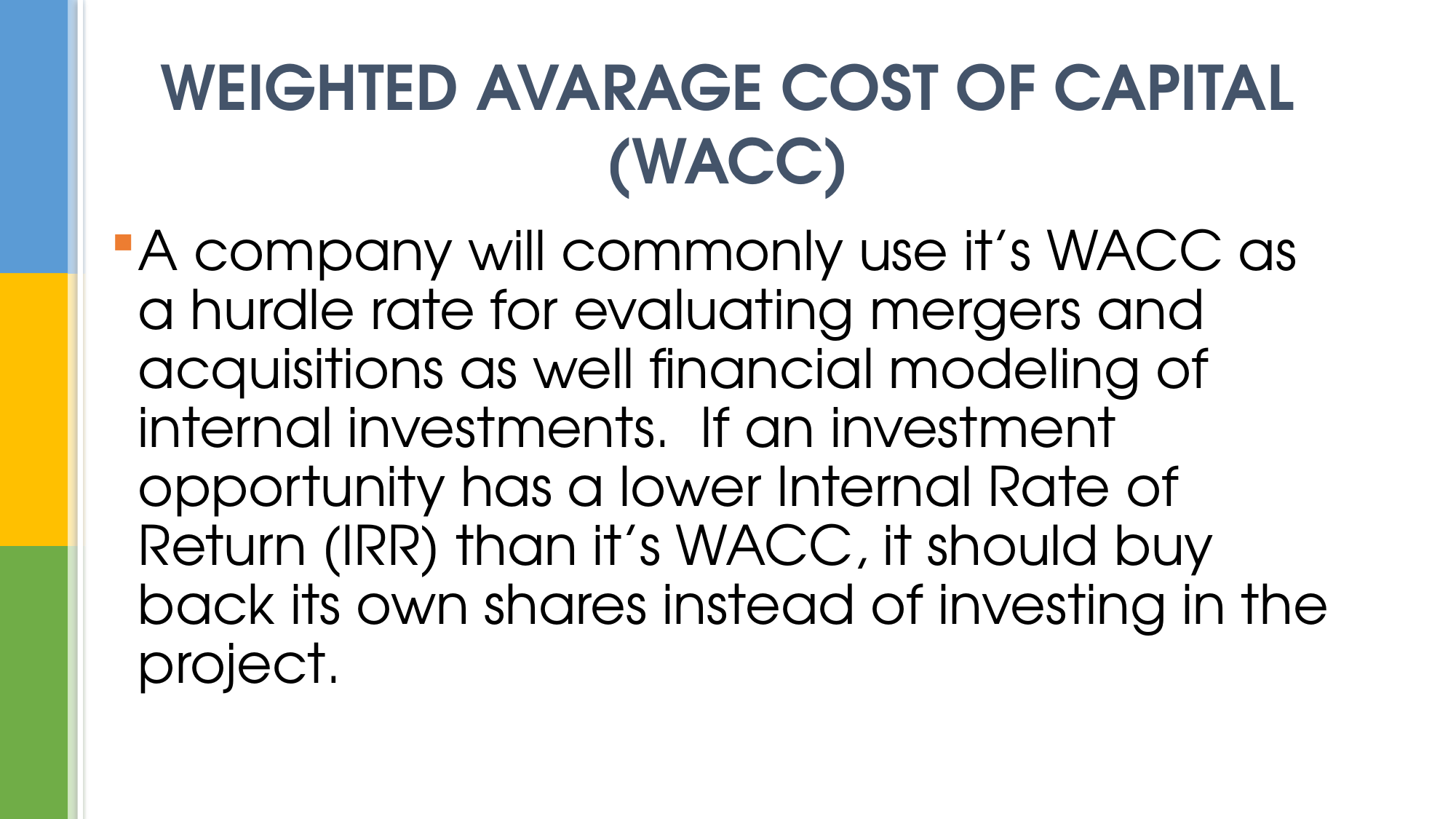

# WEIGHTED AVARAGE COST OF CAPITAL (WACC)
A company will commonly use it’s WACC as a hurdle rate for evaluating mergers and acquisitions as well financial modeling of internal investments.  If an investment opportunity has a lower Internal Rate of Return (IRR) than it’s WACC, it should buy back its own shares instead of investing in the project.